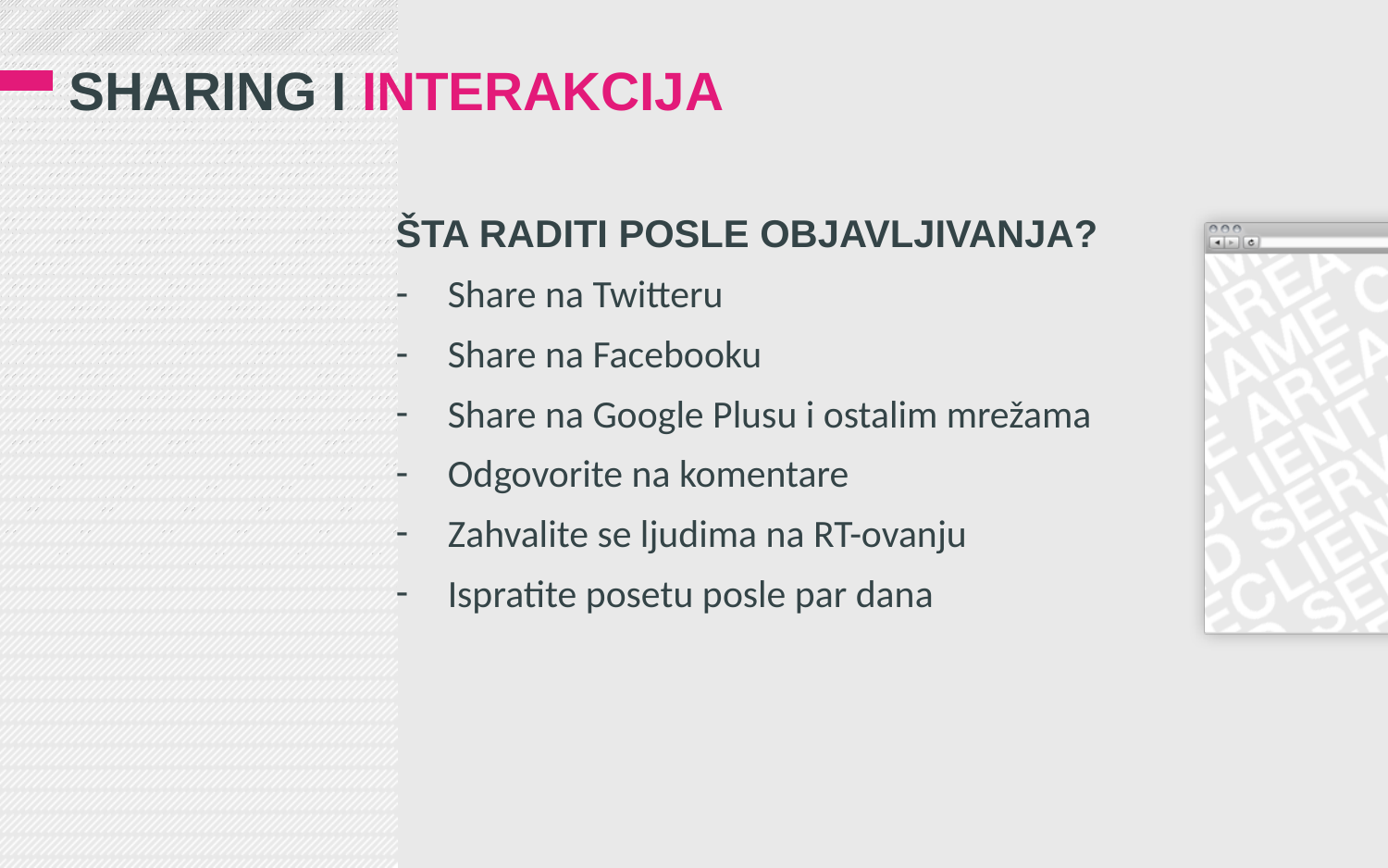

# Sharing i interakcija
ŠTA RADITI POSLE OBJAVLJIVANJA?
Share na Twitteru
Share na Facebooku
Share na Google Plusu i ostalim mrežama
Odgovorite na komentare
Zahvalite se ljudima na RT-ovanju
Ispratite posetu posle par dana